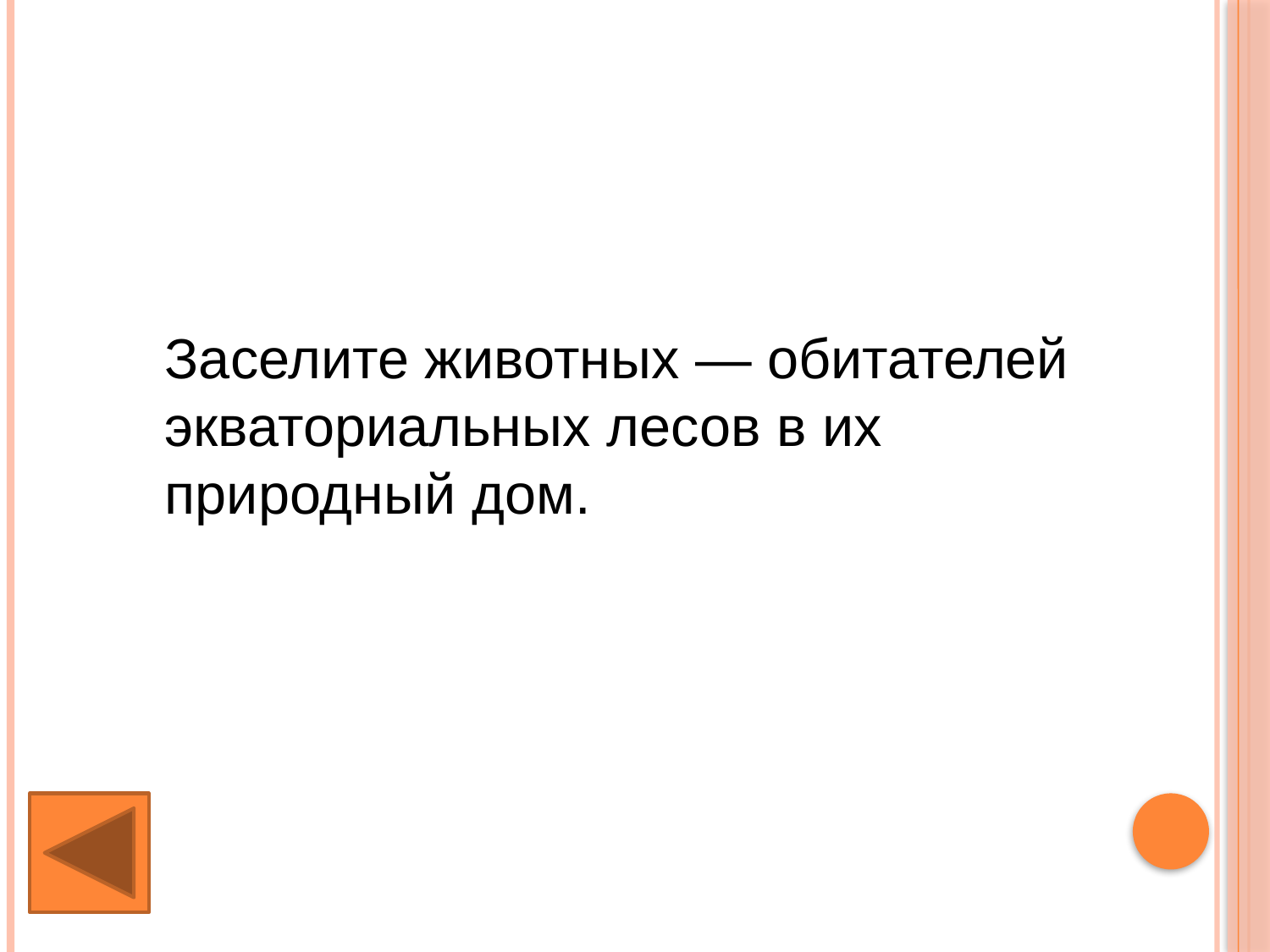

Заселите животных ― обитателей
экваториальных лесов в их
природный дом.